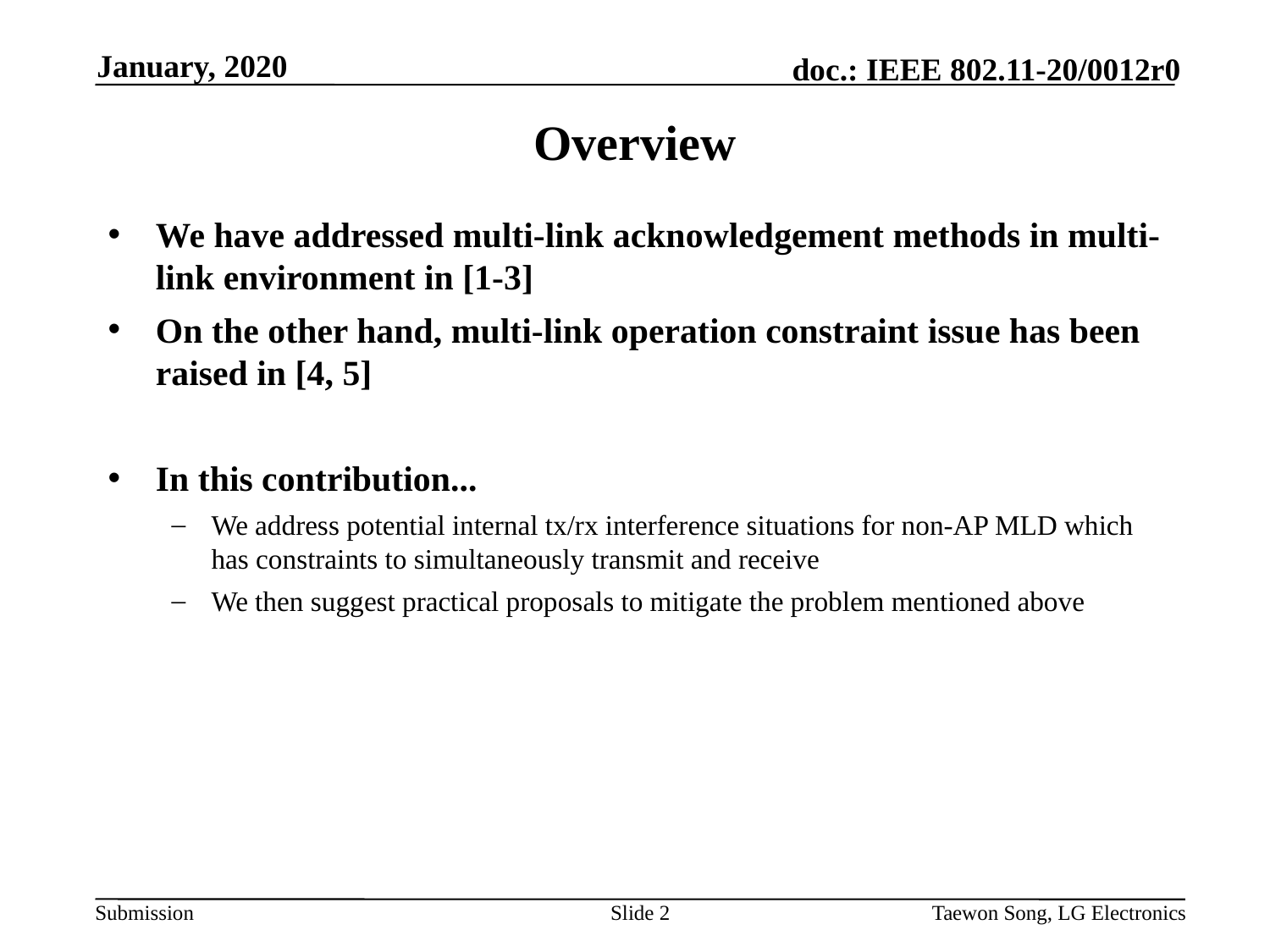

January, 2020
# Overview
We have addressed multi-link acknowledgement methods in multi-link environment in [1-3]
On the other hand, multi-link operation constraint issue has been raised in [4, 5]

In this contribution...
We address potential internal tx/rx interference situations for non-AP MLD which has constraints to simultaneously transmit and receive
We then suggest practical proposals to mitigate the problem mentioned above
Slide 2
Taewon Song, LG Electronics